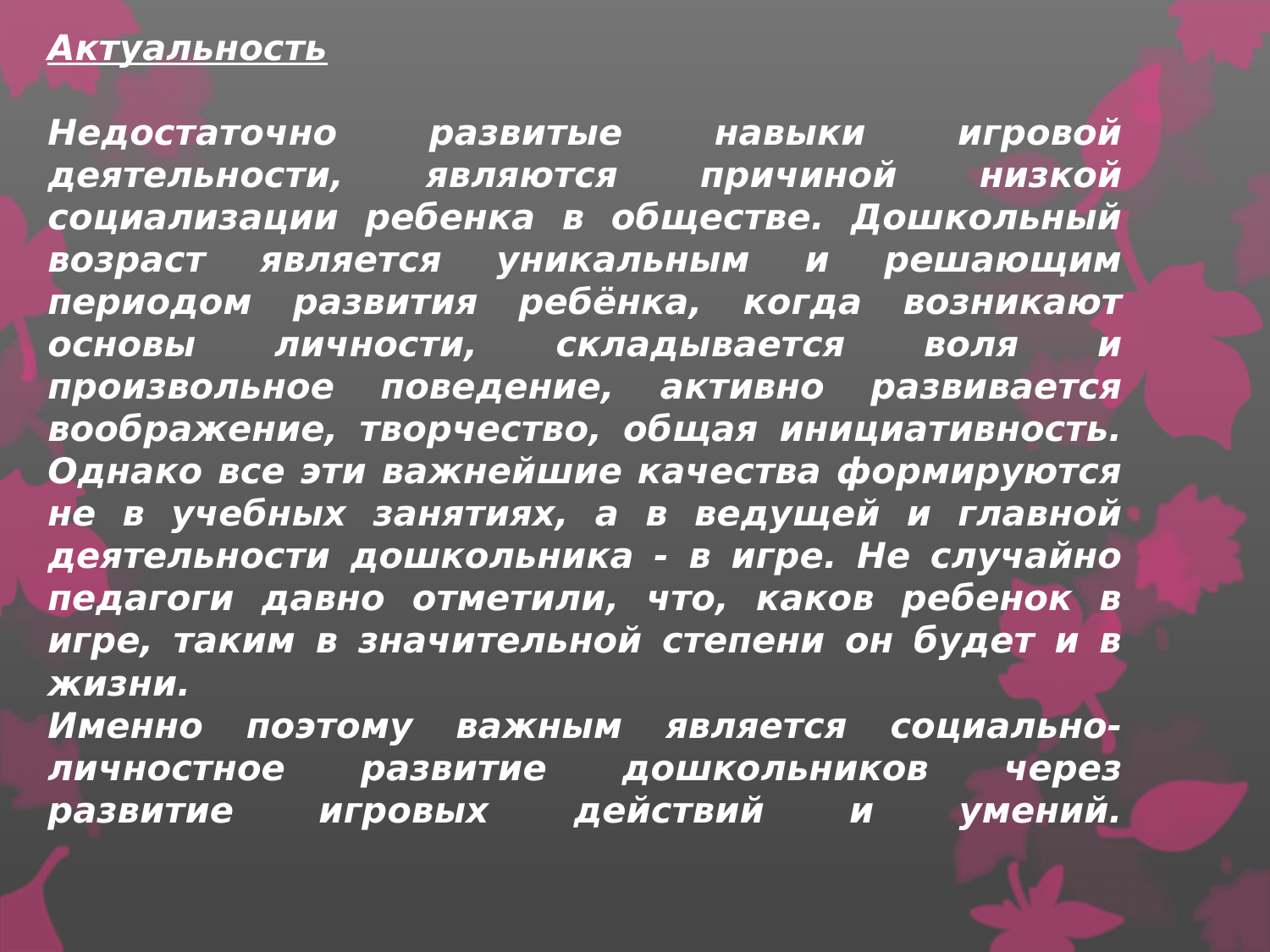

# Актуальность Недостаточно развитые навыки игровой деятельности, являются причиной низкой социализации ребенка в обществе. Дошкольный возраст является уникальным и решающим периодом развития ребёнка, когда возникают основы личности, складывается воля и произвольное поведение, активно развивается воображение, творчество, общая инициативность. Однако все эти важнейшие качества формируются не в учебных занятиях, а в ведущей и главной деятельности дошкольника - в игре. Не случайно педагоги давно отметили, что, каков ребенок в игре, таким в значительной степени он будет и в жизни. Именно поэтому важным является социально-личностное развитие дошкольников через развитие игровых действий и умений.